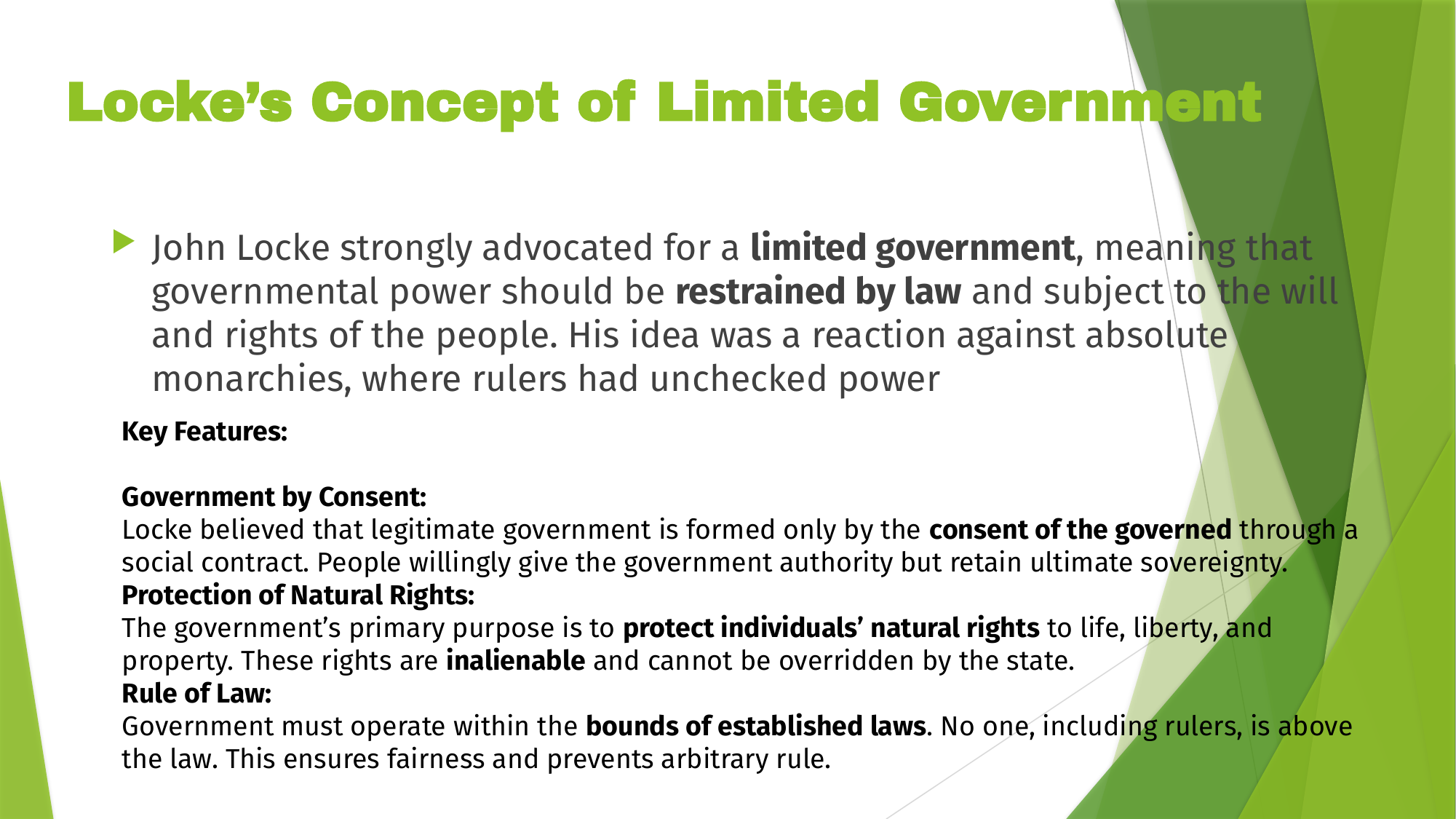

# Locke’s Concept of Limited Government
John Locke strongly advocated for a limited government, meaning that governmental power should be restrained by law and subject to the will and rights of the people. His idea was a reaction against absolute monarchies, where rulers had unchecked power
Key Features:

Government by Consent:
Locke believed that legitimate government is formed only by the consent of the governed through a social contract. People willingly give the government authority but retain ultimate sovereignty.
Protection of Natural Rights:
The government’s primary purpose is to protect individuals’ natural rights to life, liberty, and property. These rights are inalienable and cannot be overridden by the state.
Rule of Law:
Government must operate within the bounds of established laws. No one, including rulers, is above the law. This ensures fairness and prevents arbitrary rule.